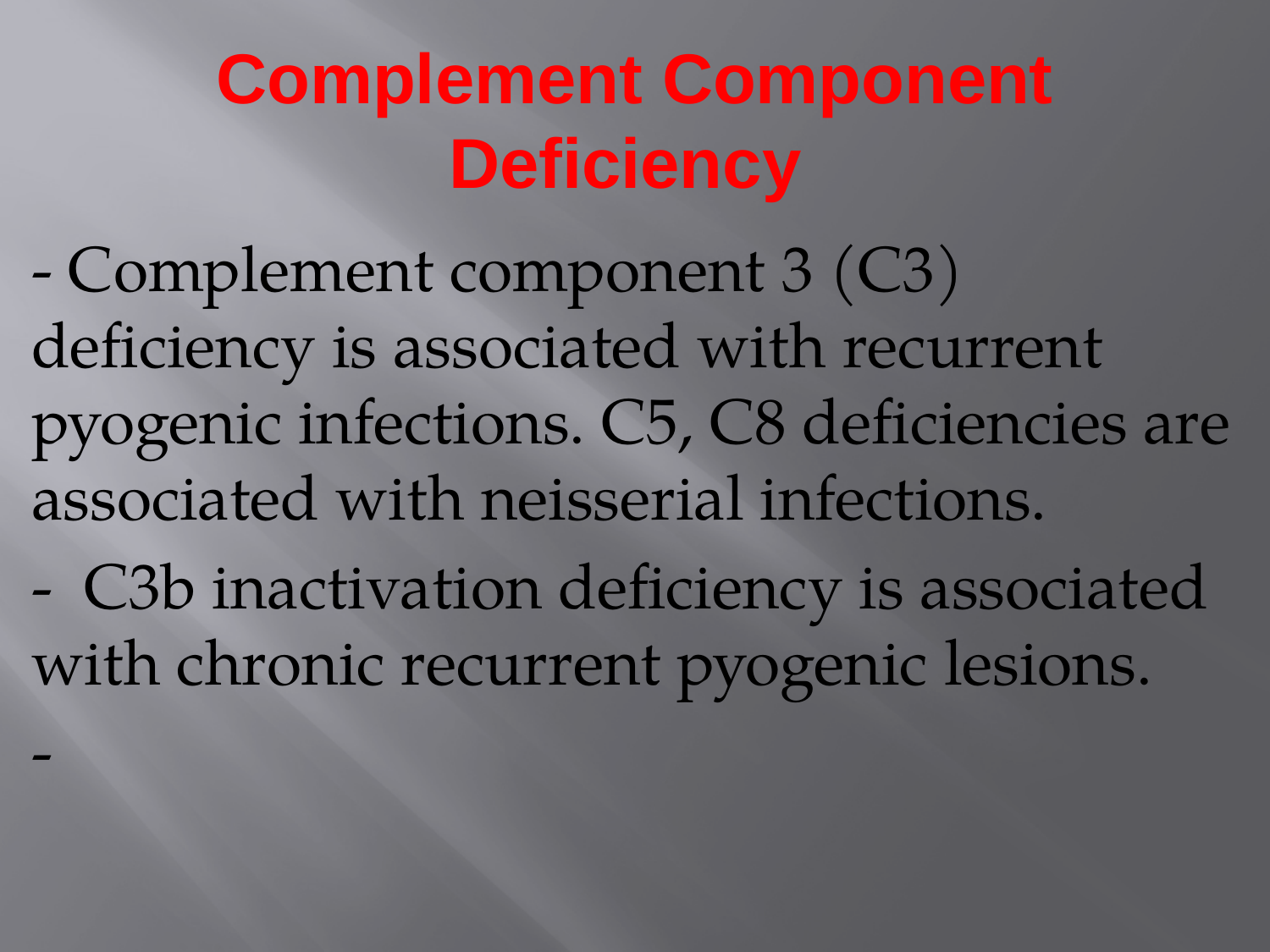

# Complement Component Deficiency
- Complement component 3 (C3) deficiency is associated with recurrent pyogenic infections. C5, C8 deficiencies are associated with neisserial infections.
-  C3b inactivation deficiency is associated with chronic recurrent pyogenic lesions.
-